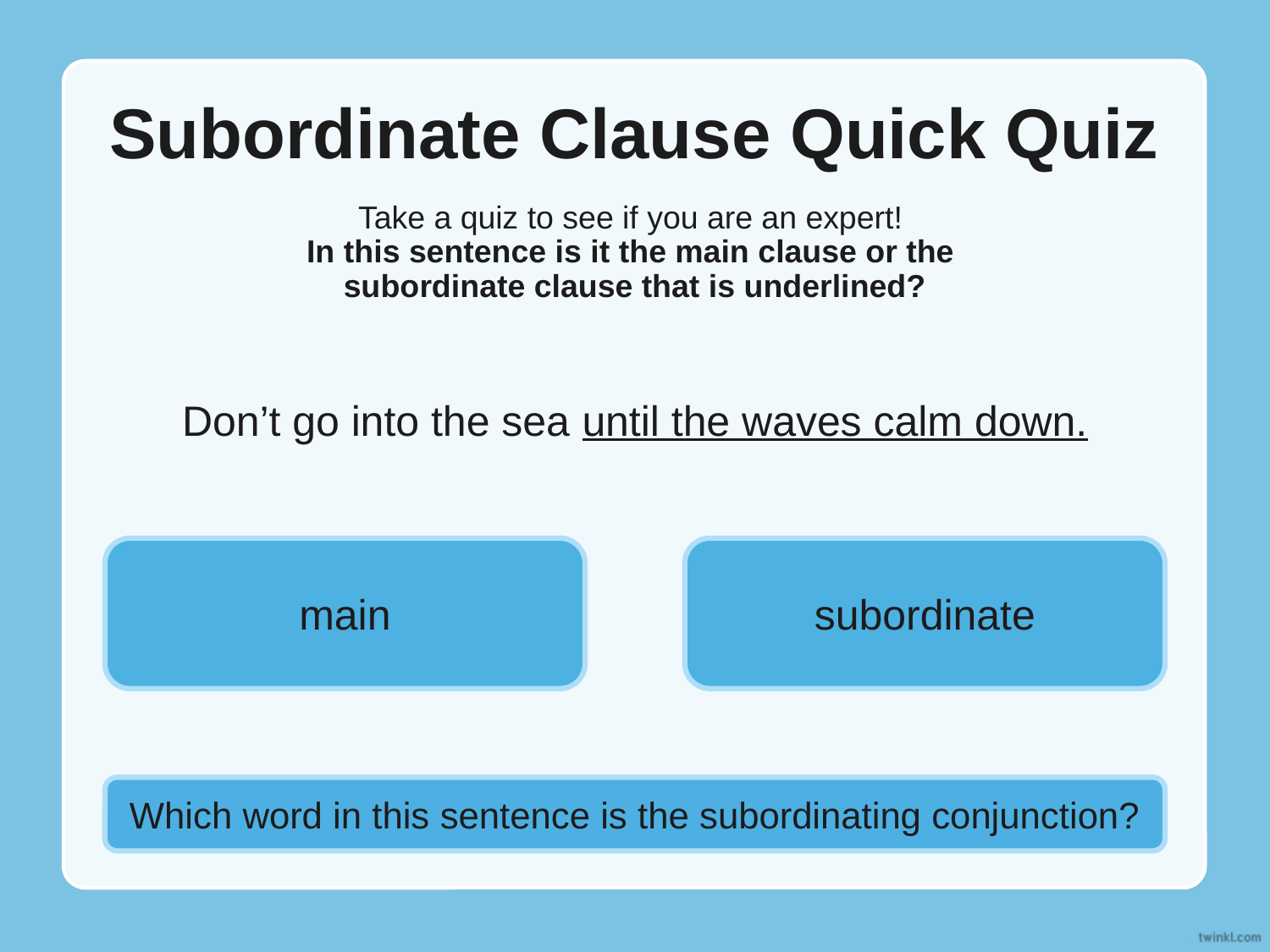

# Subordinate Clause Quick Quiz
Take a quiz to see if you are an expert!
In this sentence is it the main clause or the
subordinate clause that is underlined?
Don’t go into the sea until the waves calm down.
main
subordinate
Which word in this sentence is the subordinating conjunction?